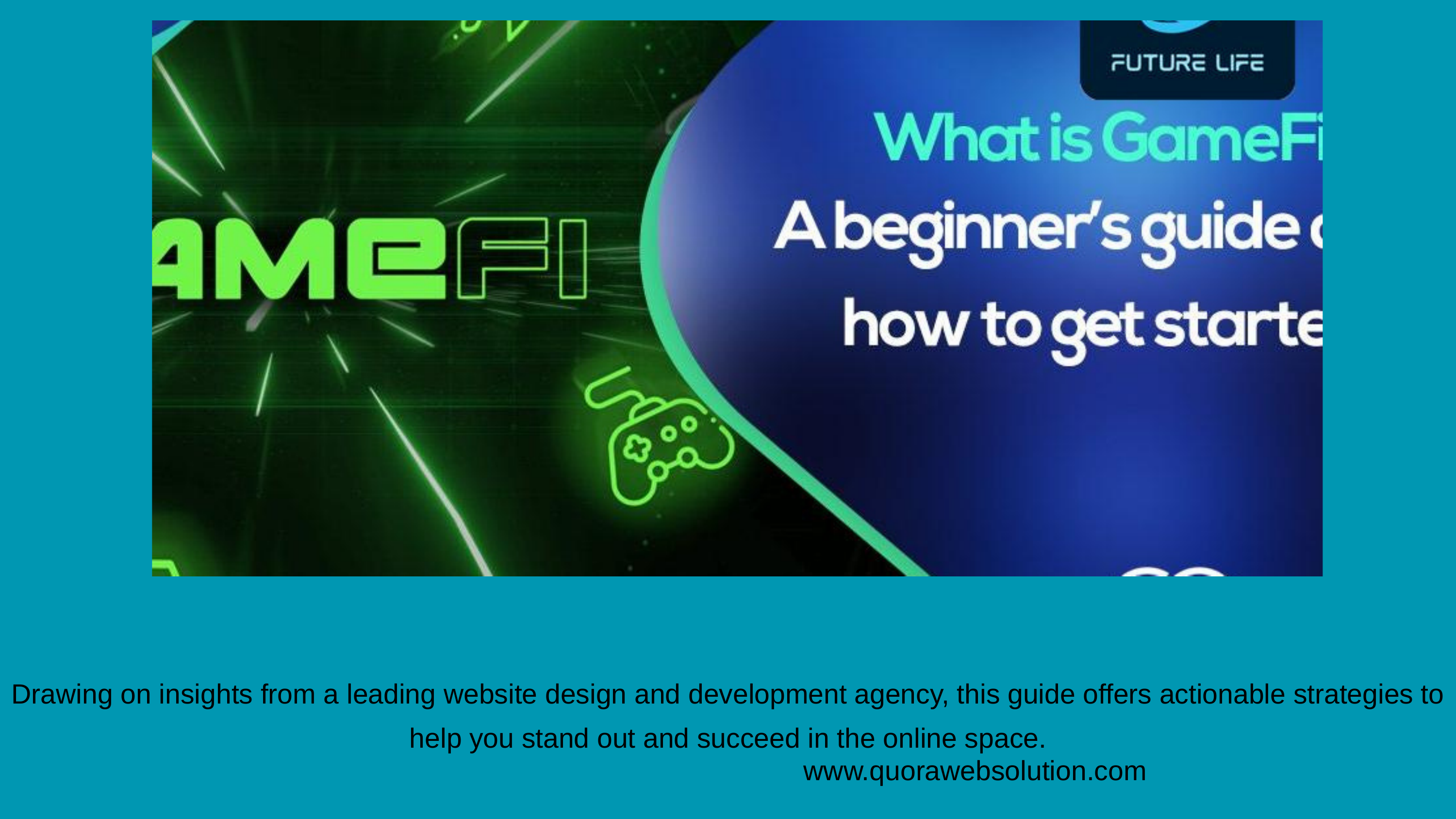

Drawing on insights from a leading website design and development agency, this guide offers actionable strategies to help you stand out and succeed in the online space.
www.quorawebsolution.com